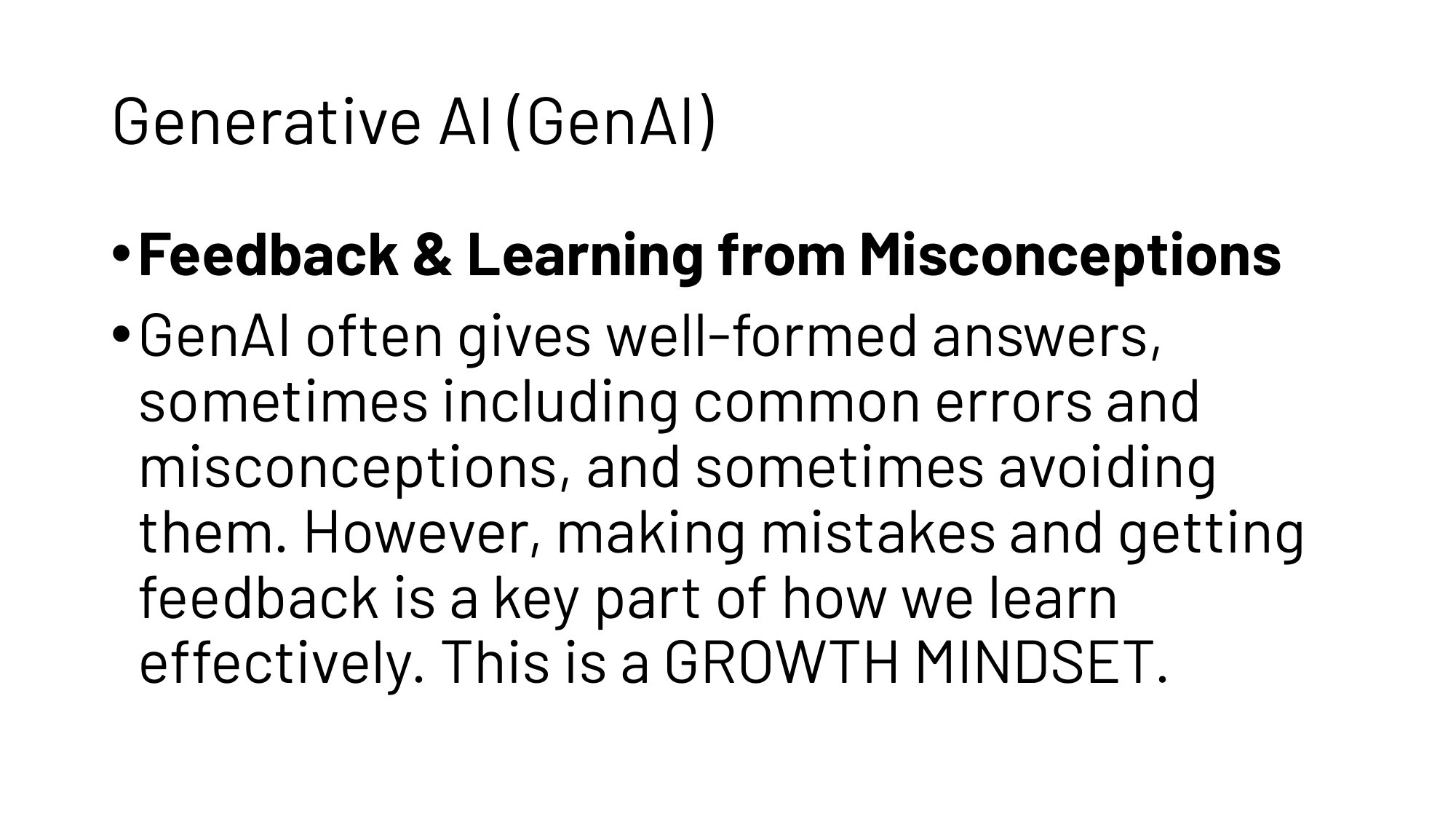

# Generative AI (GenAI)
Feedback & Learning from Misconceptions
GenAI often gives well-formed answers, sometimes including common errors and misconceptions, and sometimes avoiding them. However, making mistakes and getting feedback is a key part of how we learn effectively. This is a GROWTH MINDSET.